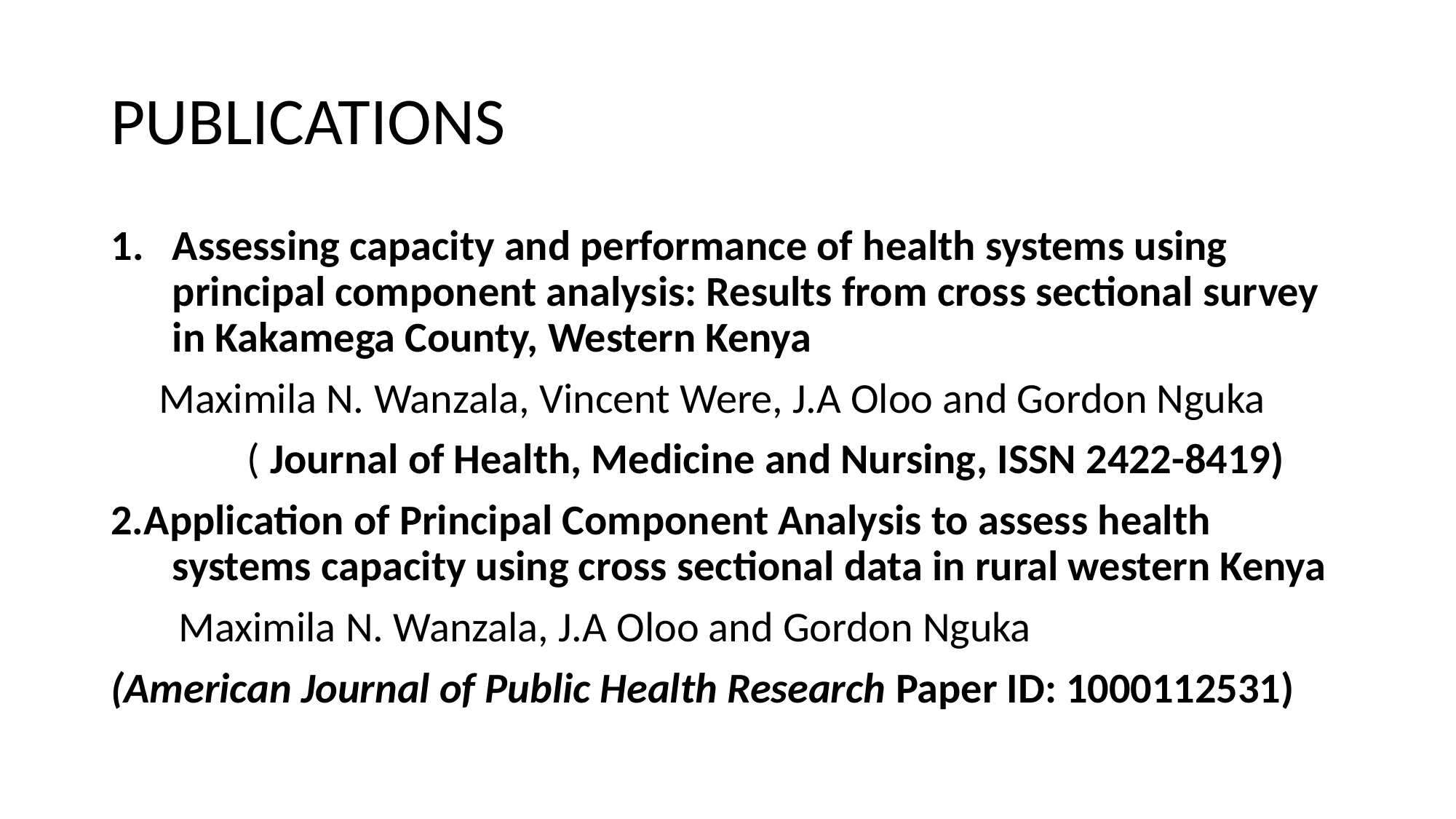

# PUBLICATIONS
Assessing capacity and performance of health systems using principal component analysis: Results from cross sectional survey in Kakamega County, Western Kenya
     Maximila N. Wanzala, Vincent Were, J.A Oloo and Gordon Nguka
		( Journal of Health, Medicine and Nursing, ISSN 2422-8419)
2.Application of Principal Component Analysis to assess health systems capacity using cross sectional data in rural western Kenya
       Maximila N. Wanzala, J.A Oloo and Gordon Nguka
(American Journal of Public Health Research Paper ID: 1000112531)